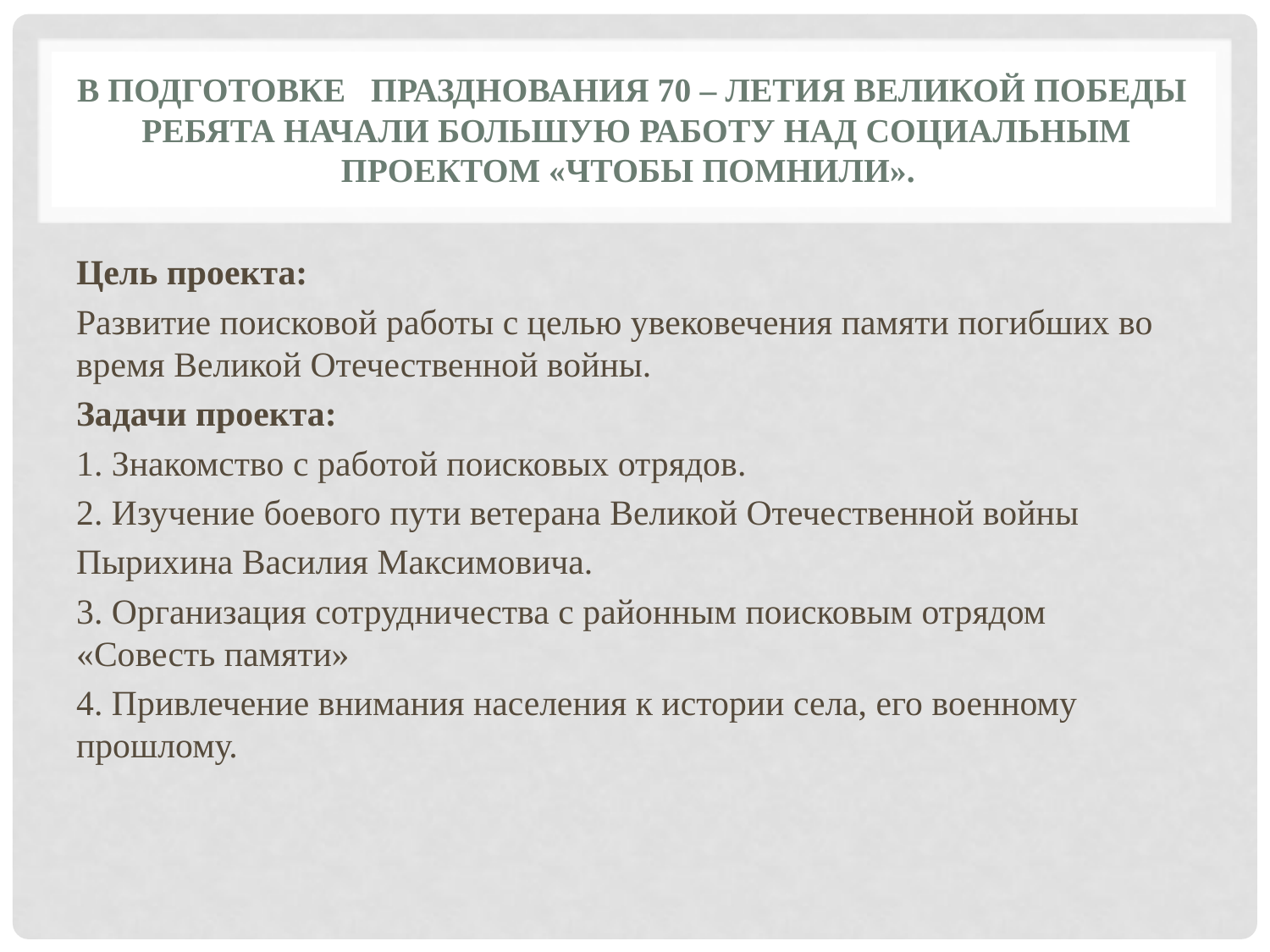

# В подготовке   празднования 70 – летия Великой Победы ребята начали большую работу над социальным проектом «Чтобы помнили».
Цель проекта:
Развитие поисковой работы с целью увековечения памяти погибших во время Великой Отечественной войны.
Задачи проекта:
1. Знакомство с работой поисковых отрядов.
2. Изучение боевого пути ветерана Великой Отечественной войны
Пырихина Василия Максимовича.
3. Организация сотрудничества с районным поисковым отрядом «Совесть памяти»
4. Привлечение внимания населения к истории села, его военному прошлому.